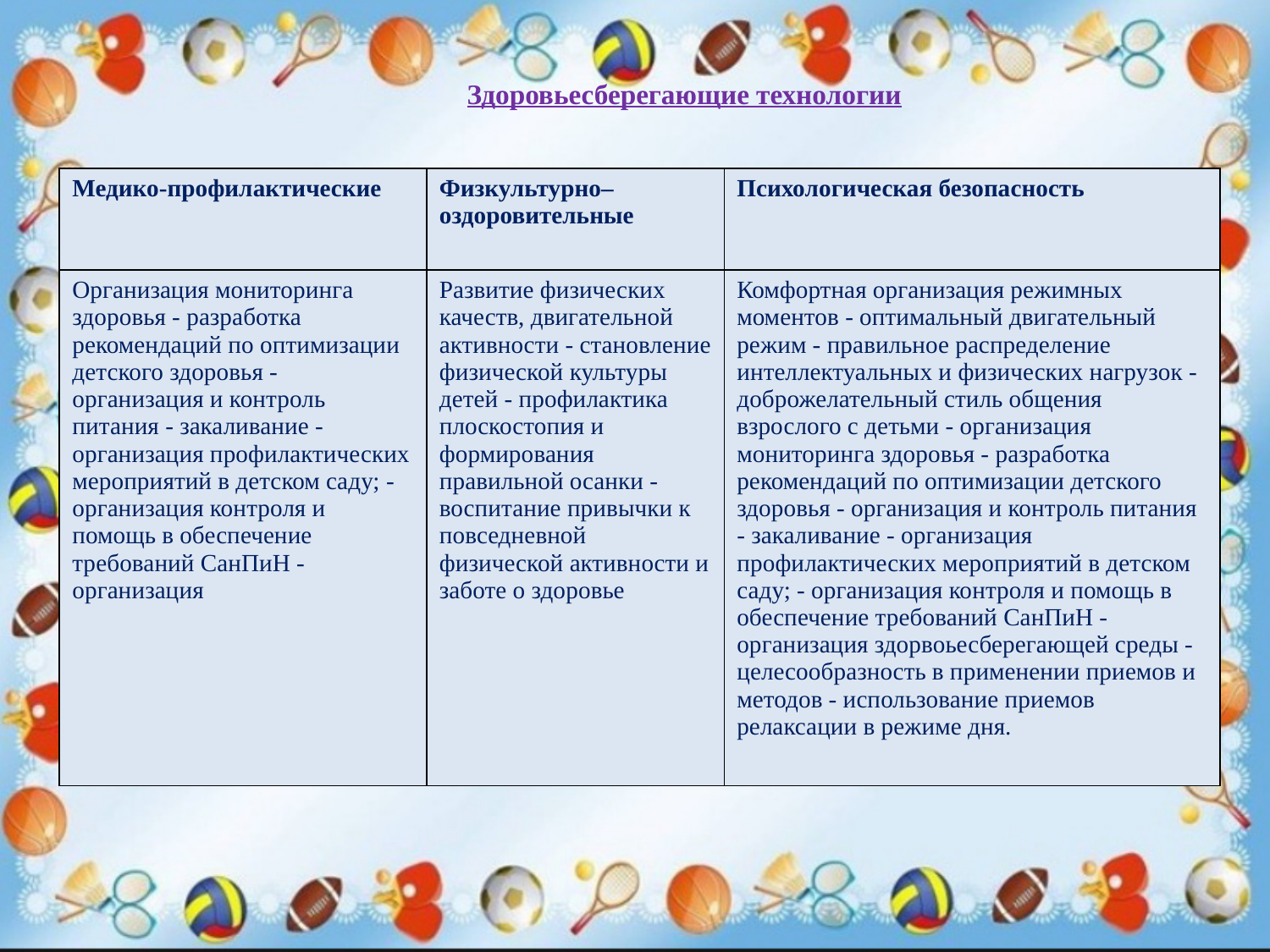

Здоровьесберегающие технологии

| Медико-профилактические | Физкультурно– оздоровительные | Психологическая безопасность |
| --- | --- | --- |
| Организация мониторинга здоровья - разработка рекомендаций по оптимизации детского здоровья - организация и контроль питания - закаливание - организация профилактических мероприятий в детском саду; - организация контроля и помощь в обеспечение требований СанПиН - организация | Развитие физических качеств, двигательной активности - становление физической культуры детей - профилактика плоскостопия и формирования правильной осанки - воспитание привычки к повседневной физической активности и заботе о здоровье | Комфортная организация режимных моментов - оптимальный двигательный режим - правильное распределение интеллектуальных и физических нагрузок - доброжелательный стиль общения взрослого с детьми - организация мониторинга здоровья - разработка рекомендаций по оптимизации детского здоровья - организация и контроль питания - закаливание - организация профилактических мероприятий в детском саду; - организация контроля и помощь в обеспечение требований СанПиН - организация здорвоьесберегающей среды - целесообразность в применении приемов и методов - использование приемов релаксации в режиме дня. |